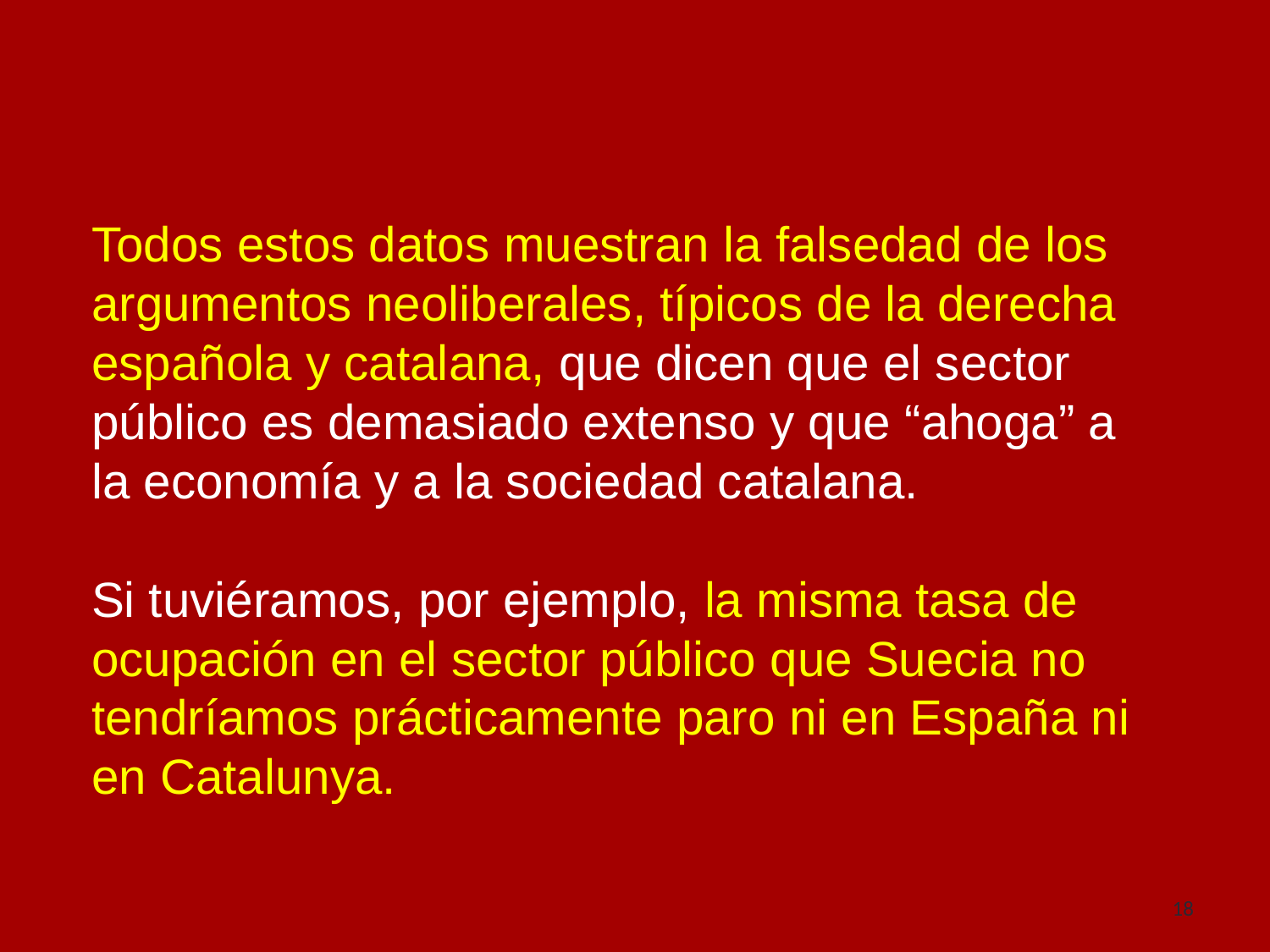

Todos estos datos muestran la falsedad de los argumentos neoliberales, típicos de la derecha española y catalana, que dicen que el sector público es demasiado extenso y que “ahoga” a la economía y a la sociedad catalana.

Si tuviéramos, por ejemplo, la misma tasa de ocupación en el sector público que Suecia no tendríamos prácticamente paro ni en España ni en Catalunya.
18